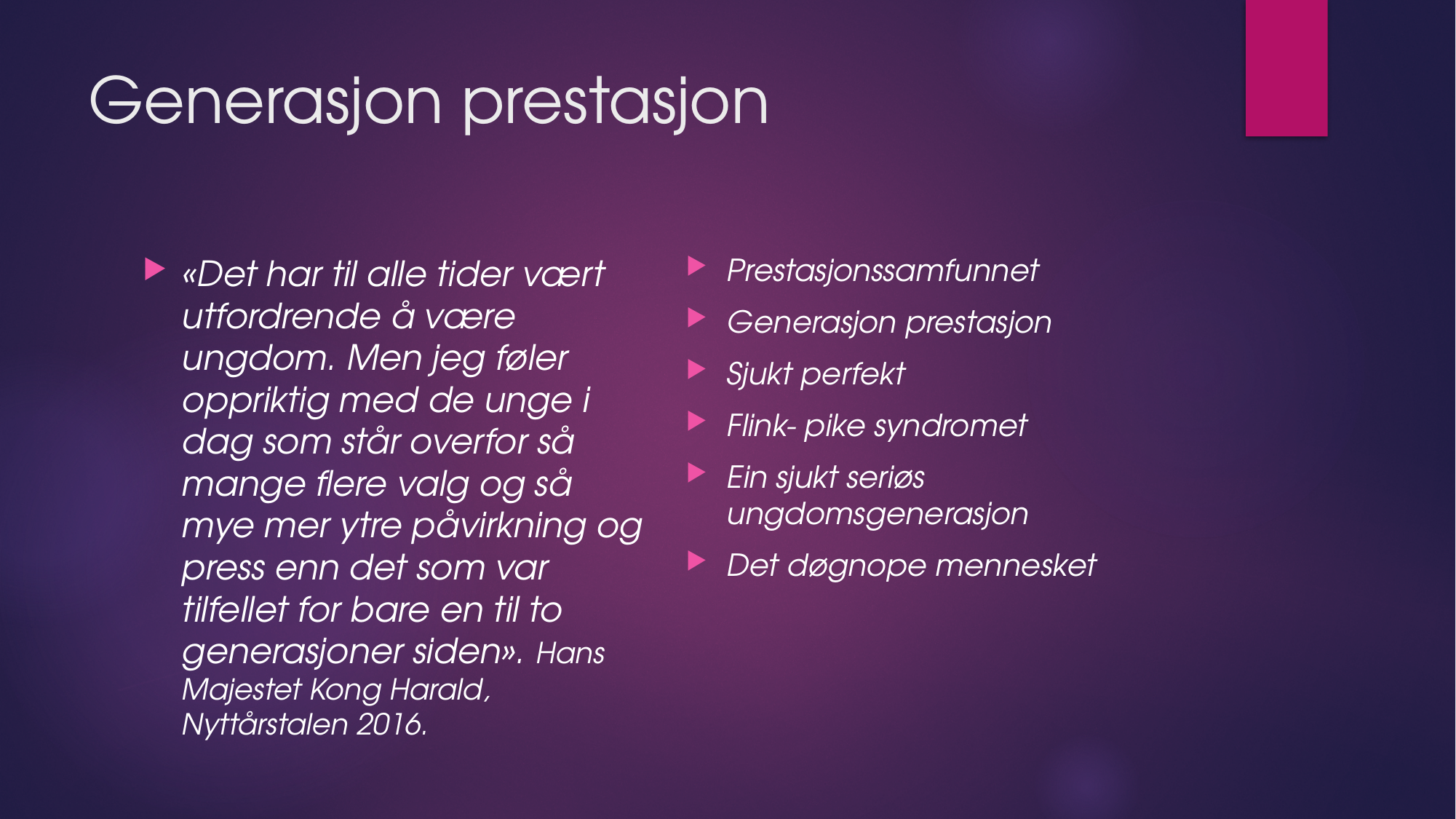

# Generasjon prestasjon
Prestasjonssamfunnet
Generasjon prestasjon
Sjukt perfekt
Flink- pike syndromet
Ein sjukt seriøs ungdomsgenerasjon
Det døgnope mennesket

«Det har til alle tider vært utfordrende å være ungdom. Men jeg føler oppriktig med de unge i dag som står overfor så mange flere valg og så mye mer ytre påvirkning og press enn det som var tilfellet for bare en til to generasjoner siden». Hans Majestet Kong Harald, Nyttårstalen 2016.